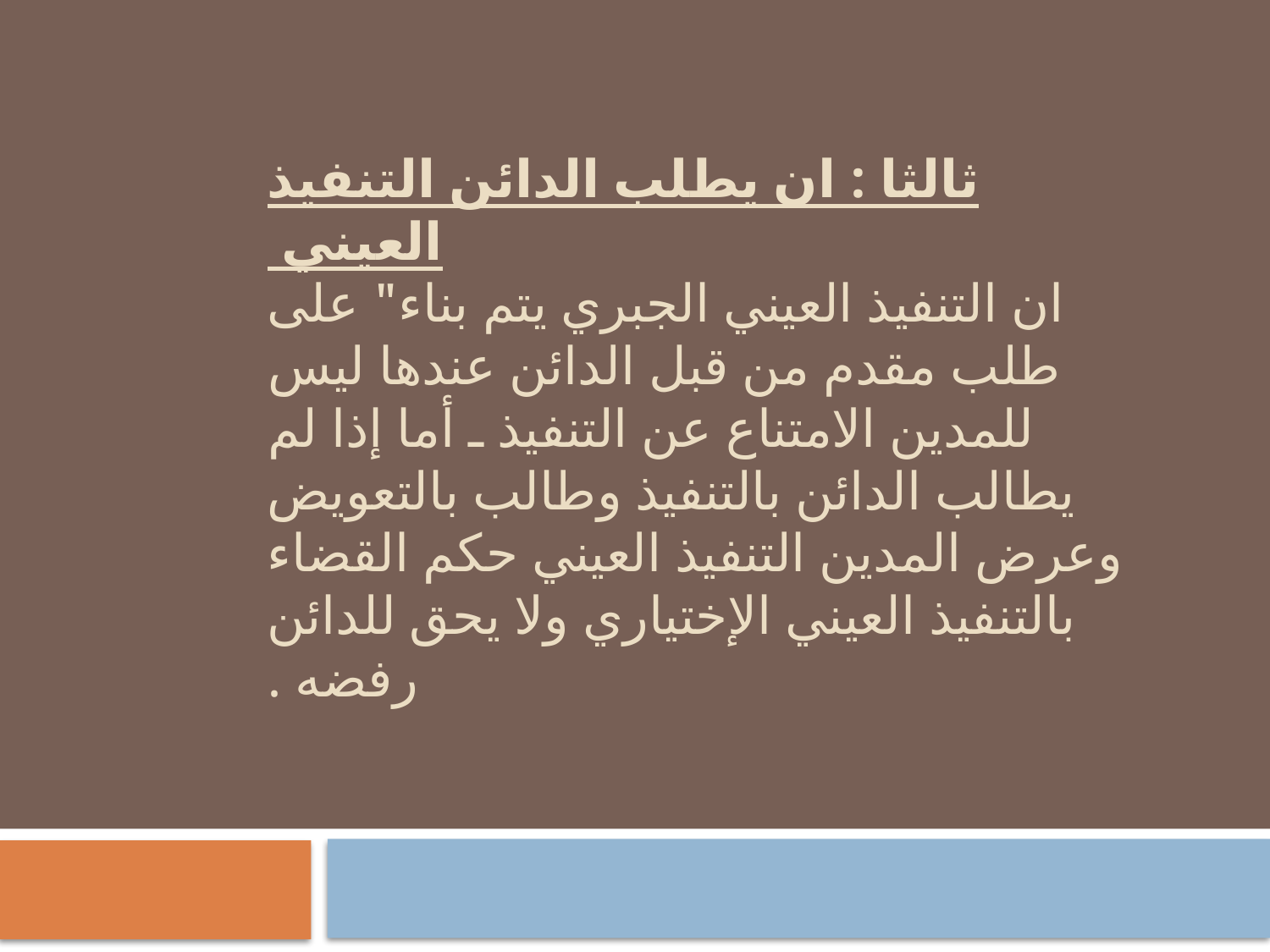

# ثالثا : ان يطلب الدائن التنفيذ العيني ان التنفيذ العيني الجبري يتم بناء" على طلب مقدم من قبل الدائن عندها ليس للمدين الامتناع عن التنفيذ ـ أما إذا لم يطالب الدائن بالتنفيذ وطالب بالتعويض وعرض المدين التنفيذ العيني حكم القضاء بالتنفيذ العيني الإختياري ولا يحق للدائن رفضه .